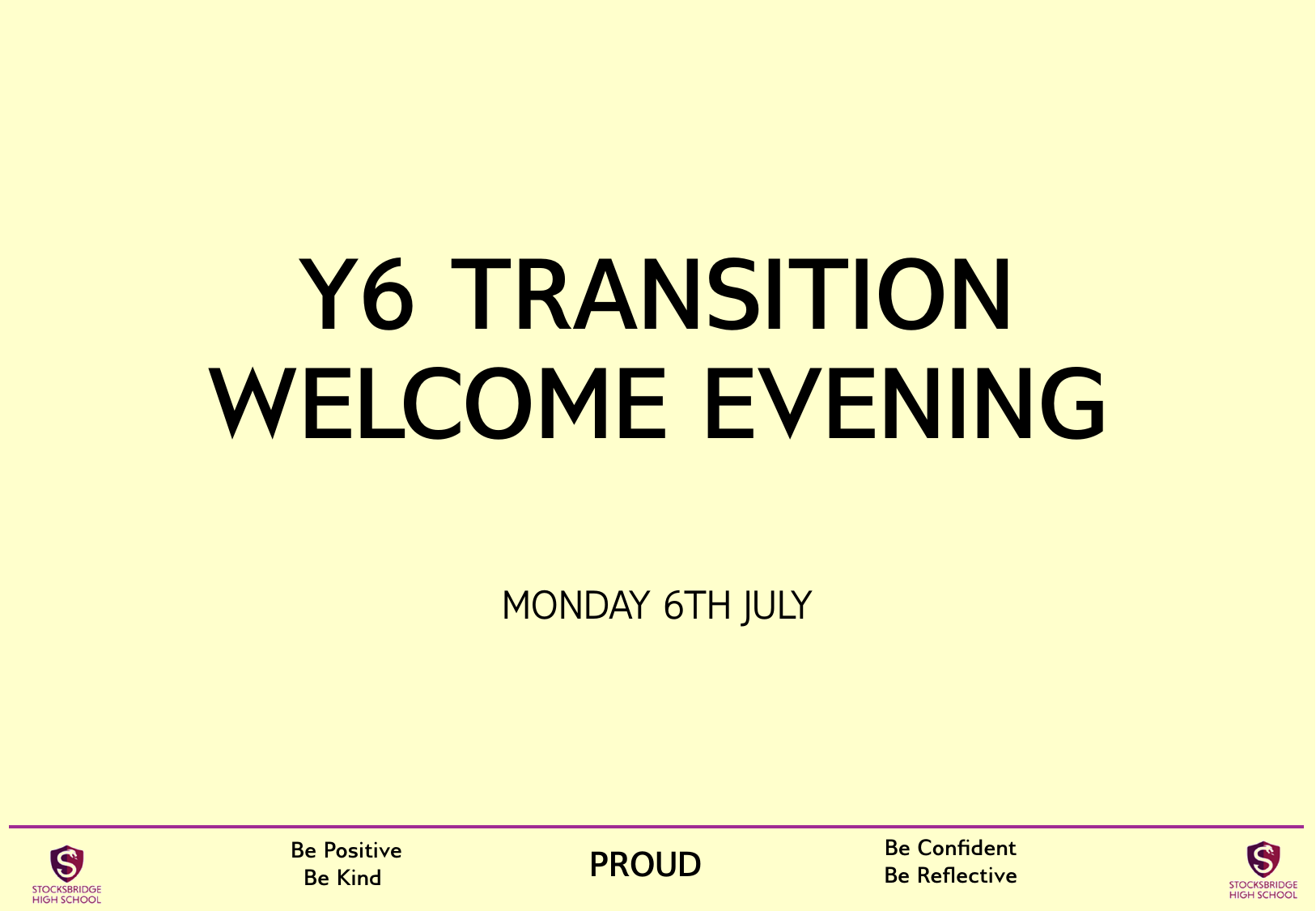

# Y6 TRANSITION WELCOME EVENING
MONDAY 6TH JULY